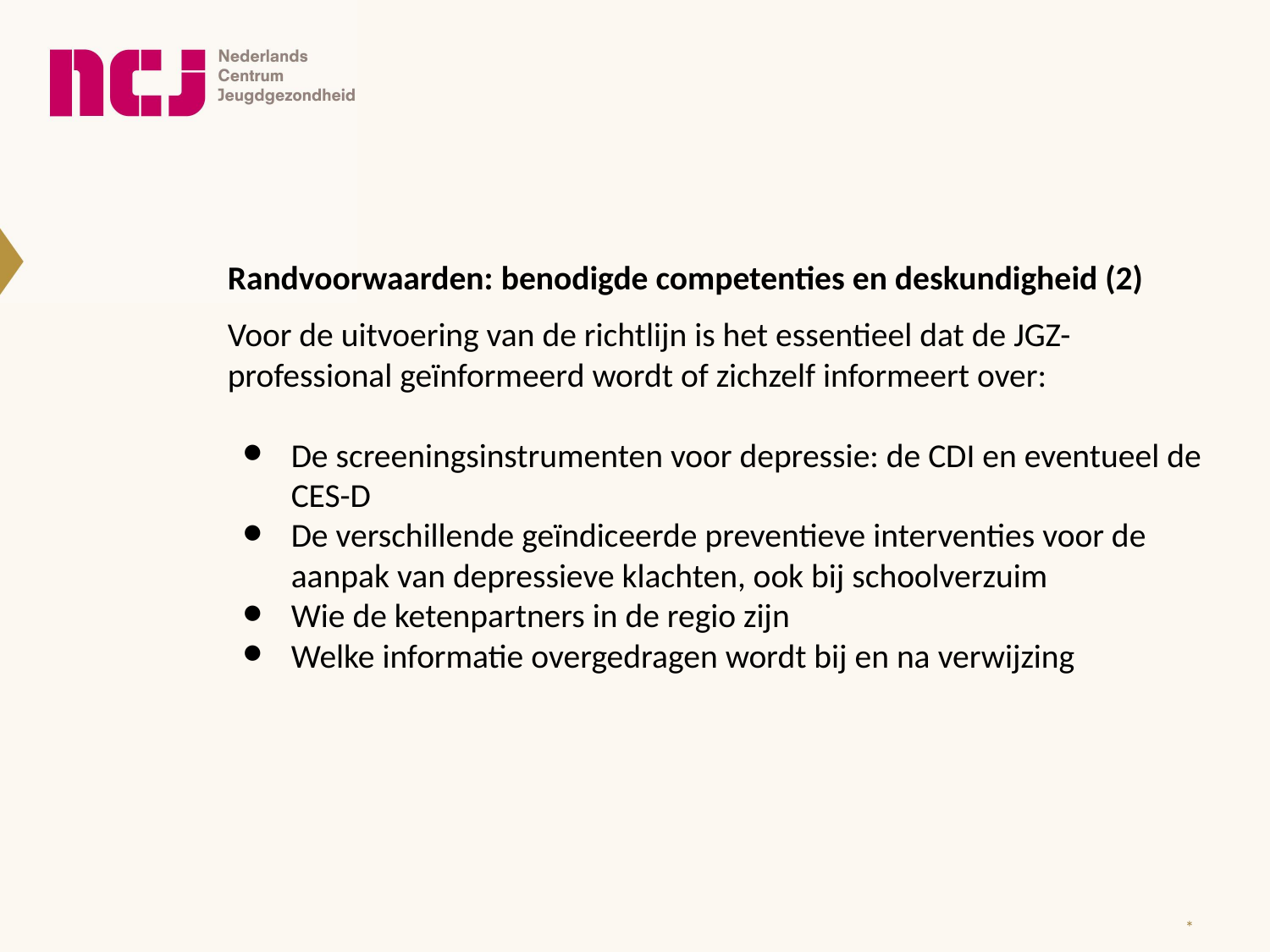

Randvoorwaarden: benodigde competenties en deskundigheid (2)

Voor de uitvoering van de richtlijn is het essentieel dat de JGZ-professional geïnformeerd wordt of zichzelf informeert over:

De screeningsinstrumenten voor depressie: de CDI en eventueel de CES-D
De verschillende geïndiceerde preventieve interventies voor de aanpak van depressieve klachten, ook bij schoolverzuim
Wie de ketenpartners in de regio zijn
Welke informatie overgedragen wordt bij en na verwijzing
*